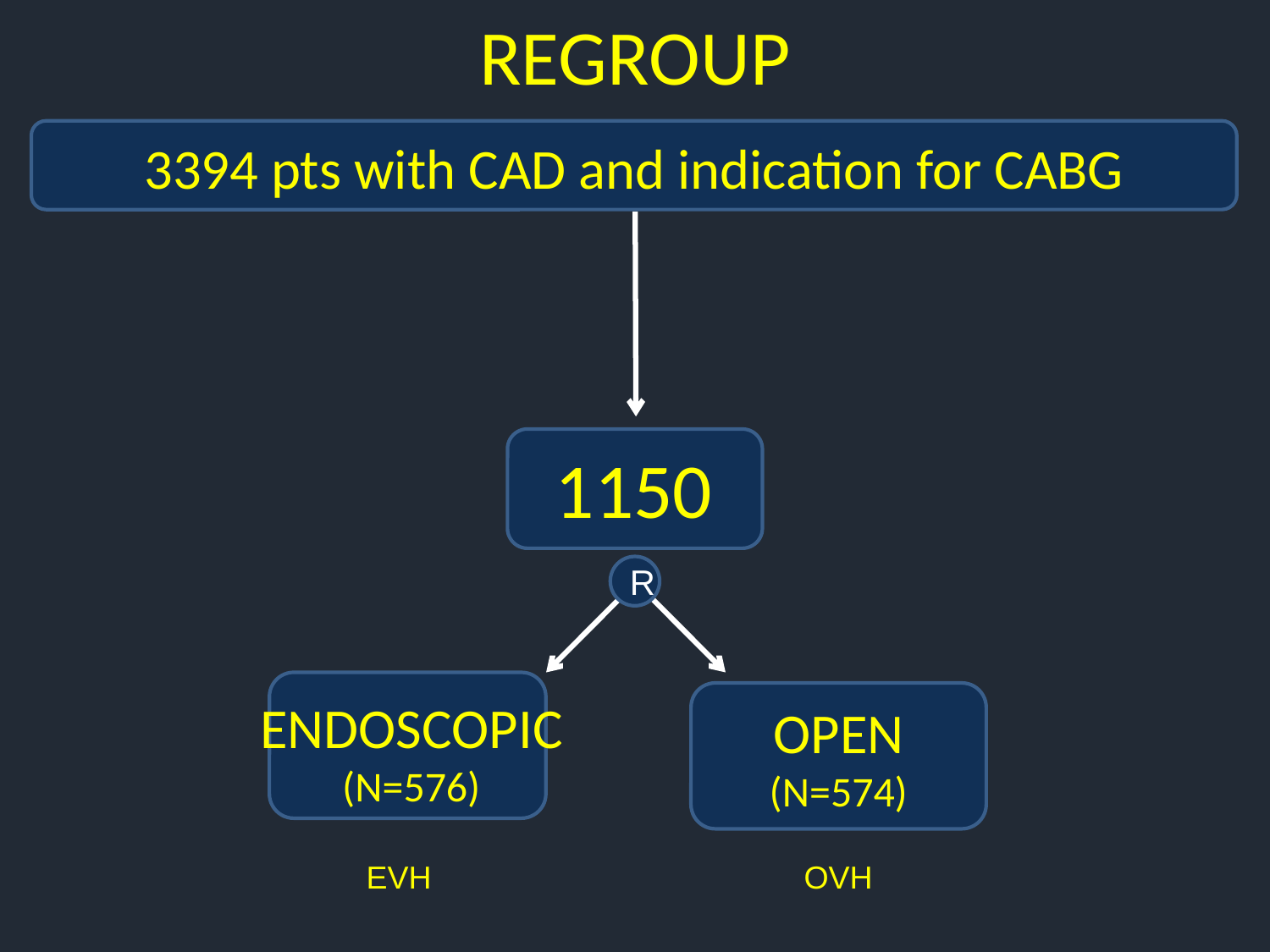

REGROUP

3394 pts with CAD and indication for CABG

1150

R

ENDOSCOPIC
(N=576)
OPEN
(N=574)
EVH
OVH